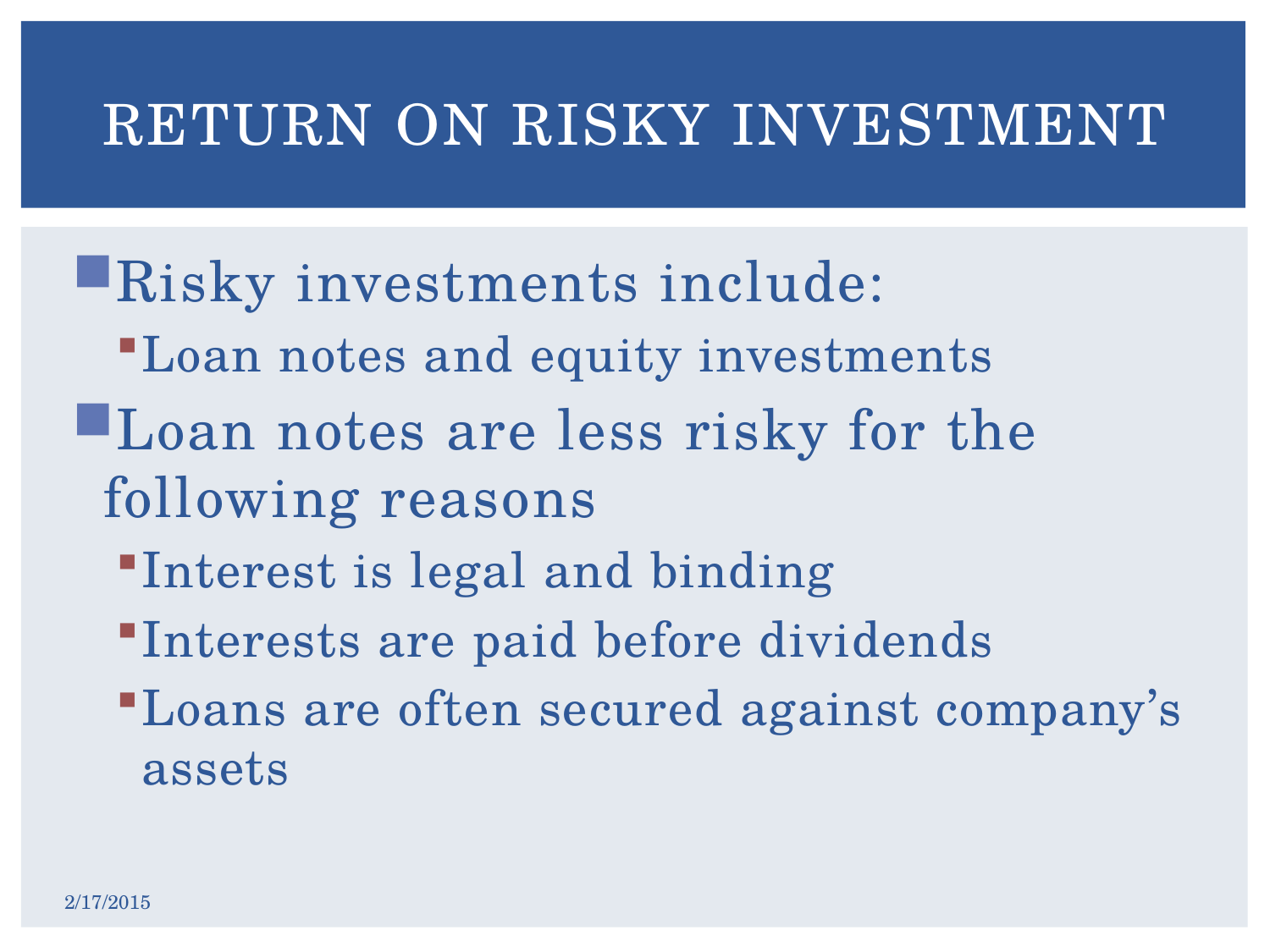

# Return on risky investment
Risky investments include:
Loan notes and equity investments
Loan notes are less risky for the following reasons
Interest is legal and binding
Interests are paid before dividends
Loans are often secured against company’s assets

2/17/2015